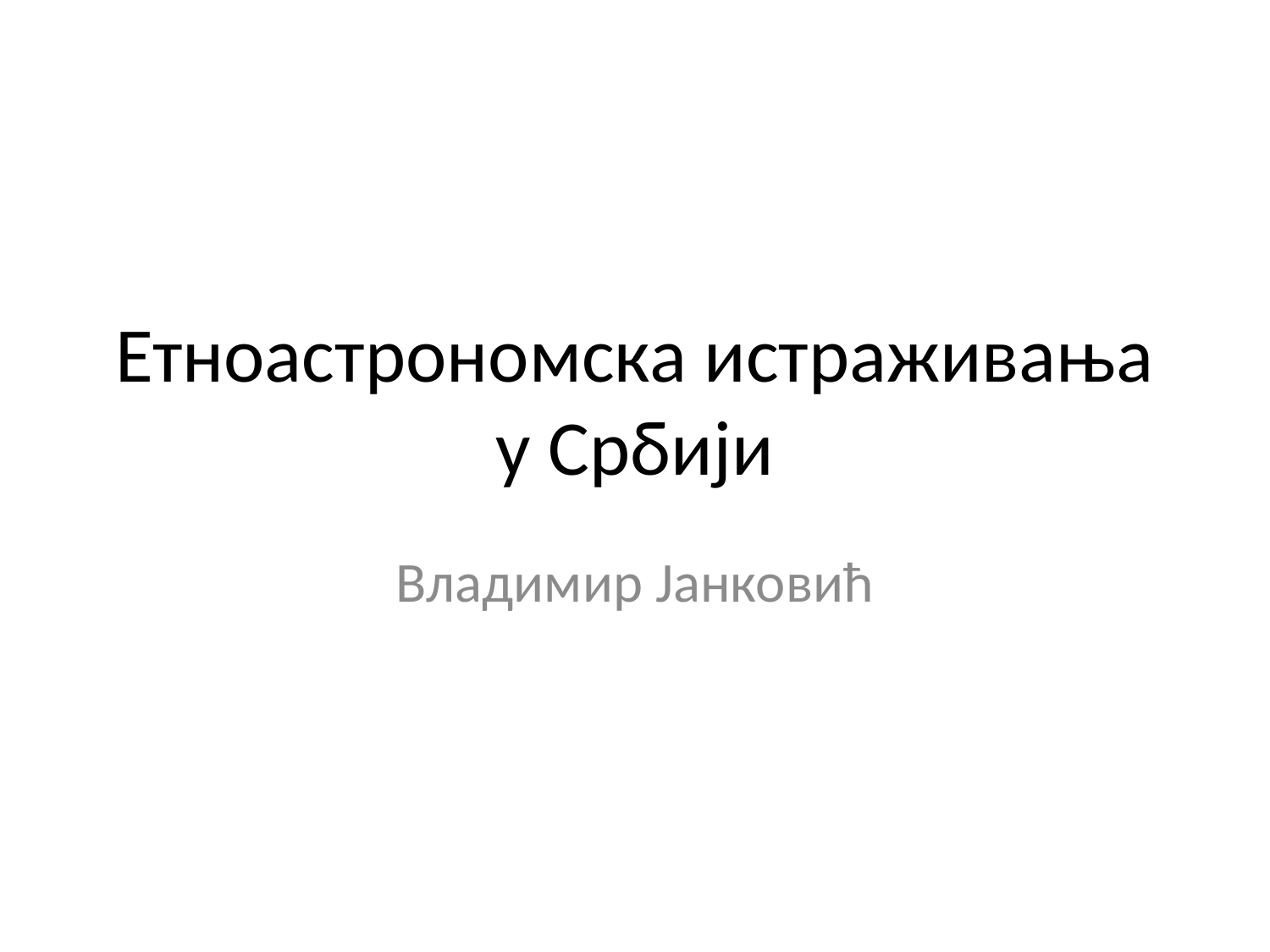

# Етноастрономска истраживања у Србији
Владимир Јанковић